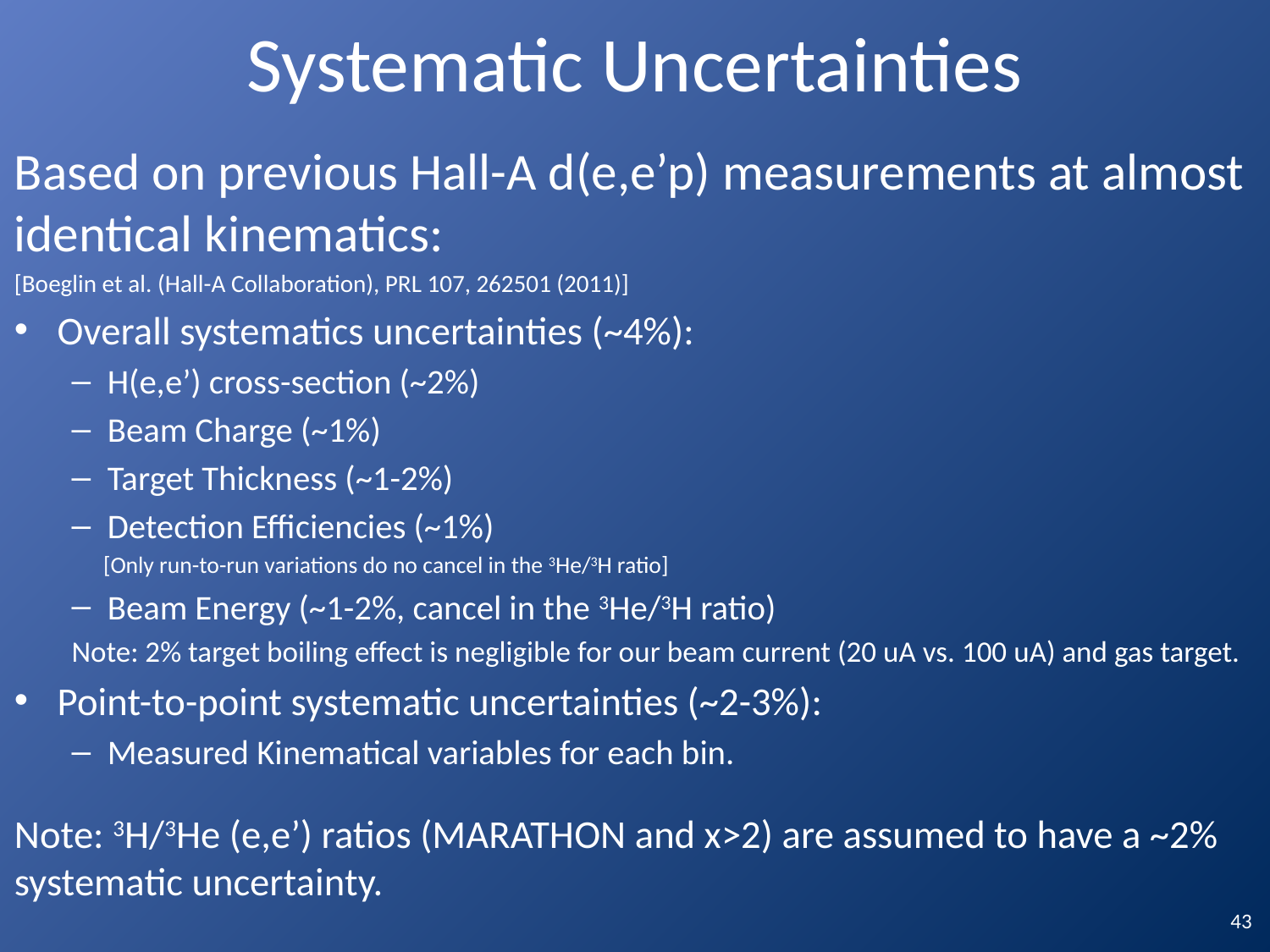

# Systematic Uncertainties
Based on previous Hall-A d(e,e’p) measurements at almost identical kinematics:
[Boeglin et al. (Hall-A Collaboration), PRL 107, 262501 (2011)]
Overall systematics uncertainties (~4%):
H(e,e’) cross-section (~2%)
Beam Charge (~1%)
Target Thickness (~1-2%)
Detection Efficiencies (~1%)
      [Only run-to-run variations do no cancel in the 3He/3H ratio]
Beam Energy (~1-2%, cancel in the 3He/3H ratio)
Note: 2% target boiling effect is negligible for our beam current (20 uA vs. 100 uA) and gas target.
Point-to-point systematic uncertainties (~2-3%):
Measured Kinematical variables for each bin.

Note: 3H/3He (e,e’) ratios (MARATHON and x>2) are assumed to have a ~2% systematic uncertainty.
43